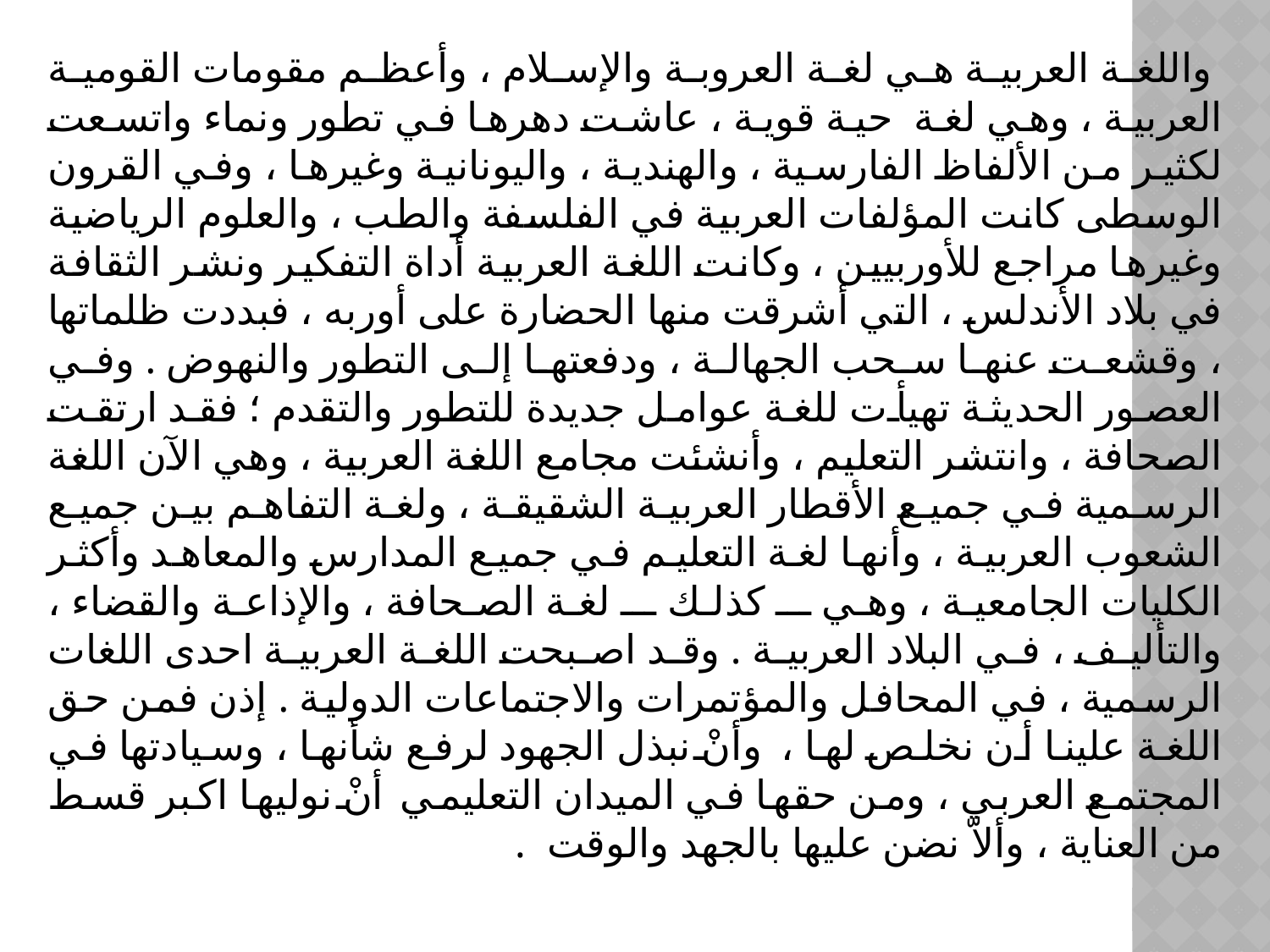

واللغة العربية هي لغة العروبة والإسلام ، وأعظم مقومات القومية العربية ، وهي لغة  حية قوية ، عاشت دهرها في تطور ونماء واتسعت لكثير من الألفاظ الفارسية ، والهندية ، واليونانية وغيرها ، وفي القرون الوسطى كانت المؤلفات العربية في الفلسفة والطب ، والعلوم الرياضية وغيرها مراجع للأوربيين ، وكانت اللغة العربية أداة التفكير ونشر الثقافة في بلاد الأندلس ، التي أشرقت منها الحضارة على أوربه ، فبددت ظلماتها ، وقشعت عنها سحب الجهالة ، ودفعتها إلى التطور والنهوض . وفي العصور الحديثة تهيأت للغة عوامل جديدة للتطور والتقدم ؛ فقد ارتقت الصحافة ، وانتشر التعليم ، وأنشئت مجامع اللغة العربية ، وهي الآن اللغة الرسمية في جميع الأقطار العربية الشقيقة ، ولغة التفاهم بين جميع الشعوب العربية ، وأنها لغة التعليم في جميع المدارس والمعاهد وأكثر الكليات الجامعية ، وهي ــ كذلك ــ لغة الصحافة ، والإذاعة والقضاء ، والتأليف ، في البلاد العربية . وقد اصبحت اللغة العربية احدى اللغات الرسمية ، في المحافل والمؤتمرات والاجتماعات الدولية . إذن فمن حق اللغة علينا أن نخلص لها ، وأنْ نبذل الجهود لرفع شأنها ، وسيادتها في المجتمع العربي ، ومن حقها في الميدان التعليمي أنْ نوليها اكبر قسط من العناية ، وألاّ نضن عليها بالجهد والوقت  .